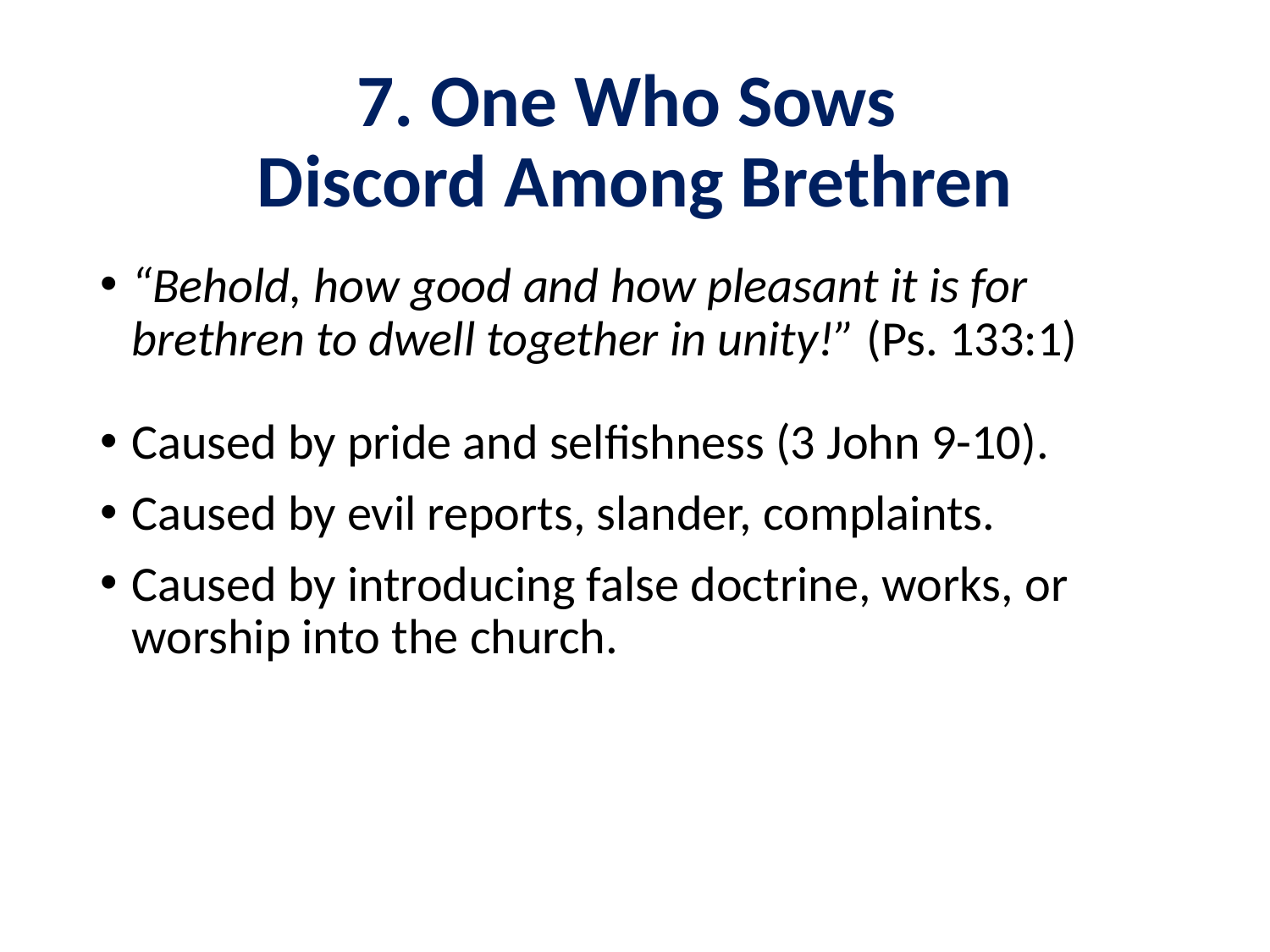

# 7. One Who Sows Discord Among Brethren
“Behold, how good and how pleasant it is for brethren to dwell together in unity!” (Ps. 133:1)

Caused by pride and selfishness (3 John 9-10).
Caused by evil reports, slander, complaints.
Caused by introducing false doctrine, works, or worship into the church.